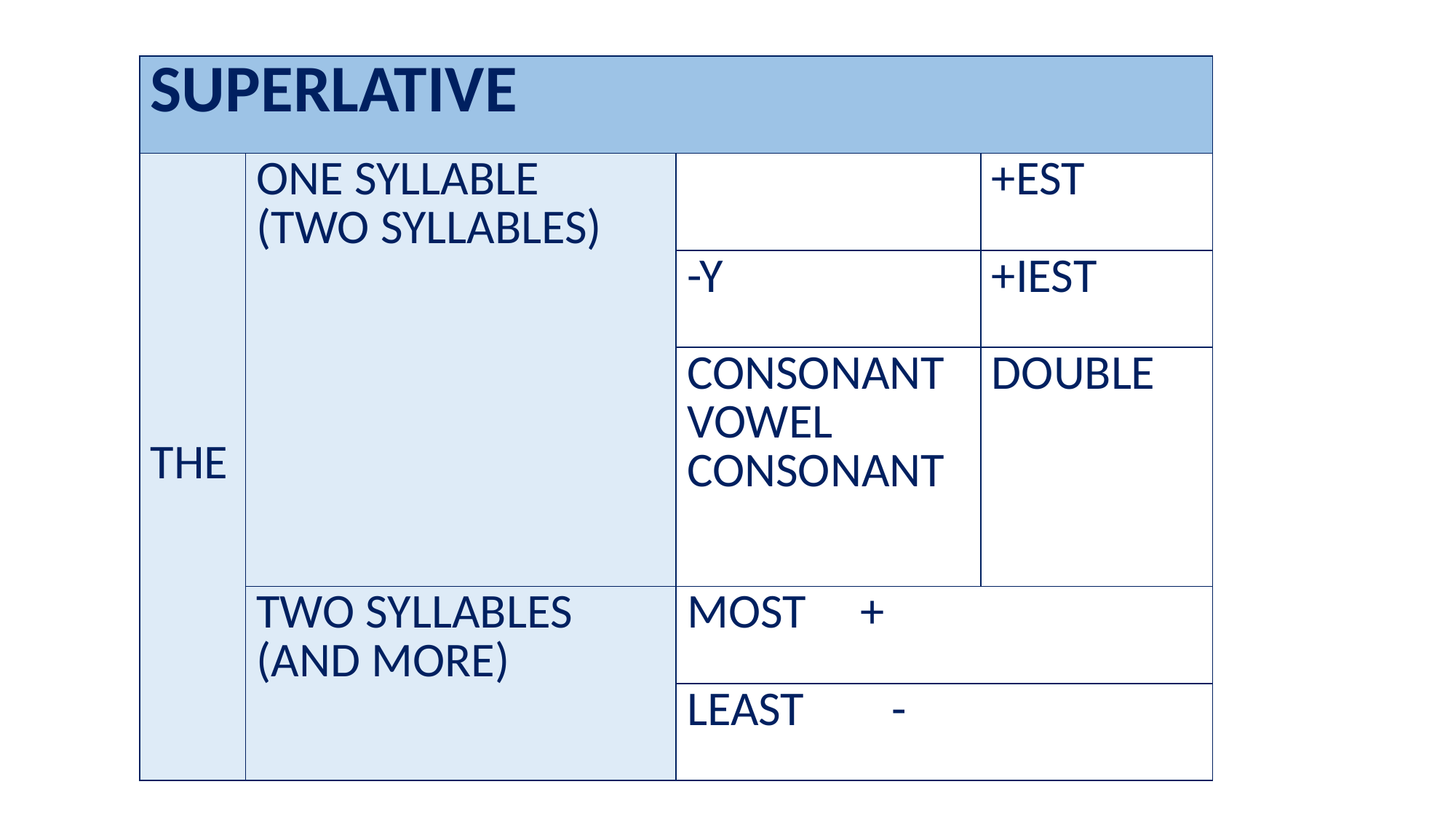

| SUPERLATIVE |  |  |  |
| --- | --- | --- | --- |
| THE | ONE SYLLABLE (TWO SYLLABLES) |  | +EST |
|  |  | -Y | +IEST |
|  |  | CONSONANT VOWEL CONSONANT | DOUBLE |
|  | TWO SYLLABLES (AND MORE) | MOST + |  |
|  |  | LEAST - |  |